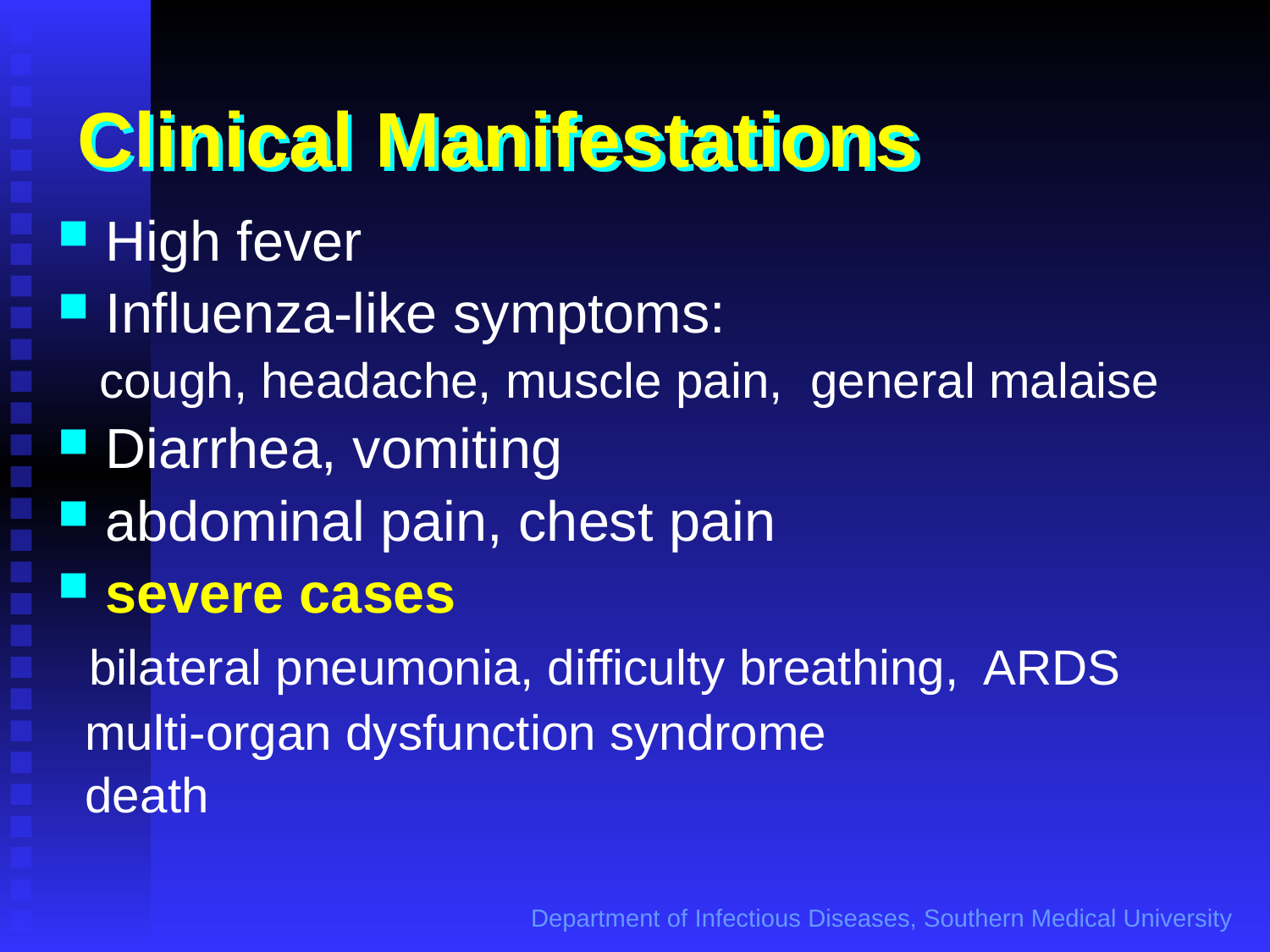

# Clinical Manifestations
High fever
Influenza-like symptoms:
   cough, headache, muscle pain,  general malaise
Diarrhea, vomiting
abdominal pain, chest pain
severe cases
  bilateral pneumonia, difficulty breathing,  ARDS
  multi-organ dysfunction syndrome
  death